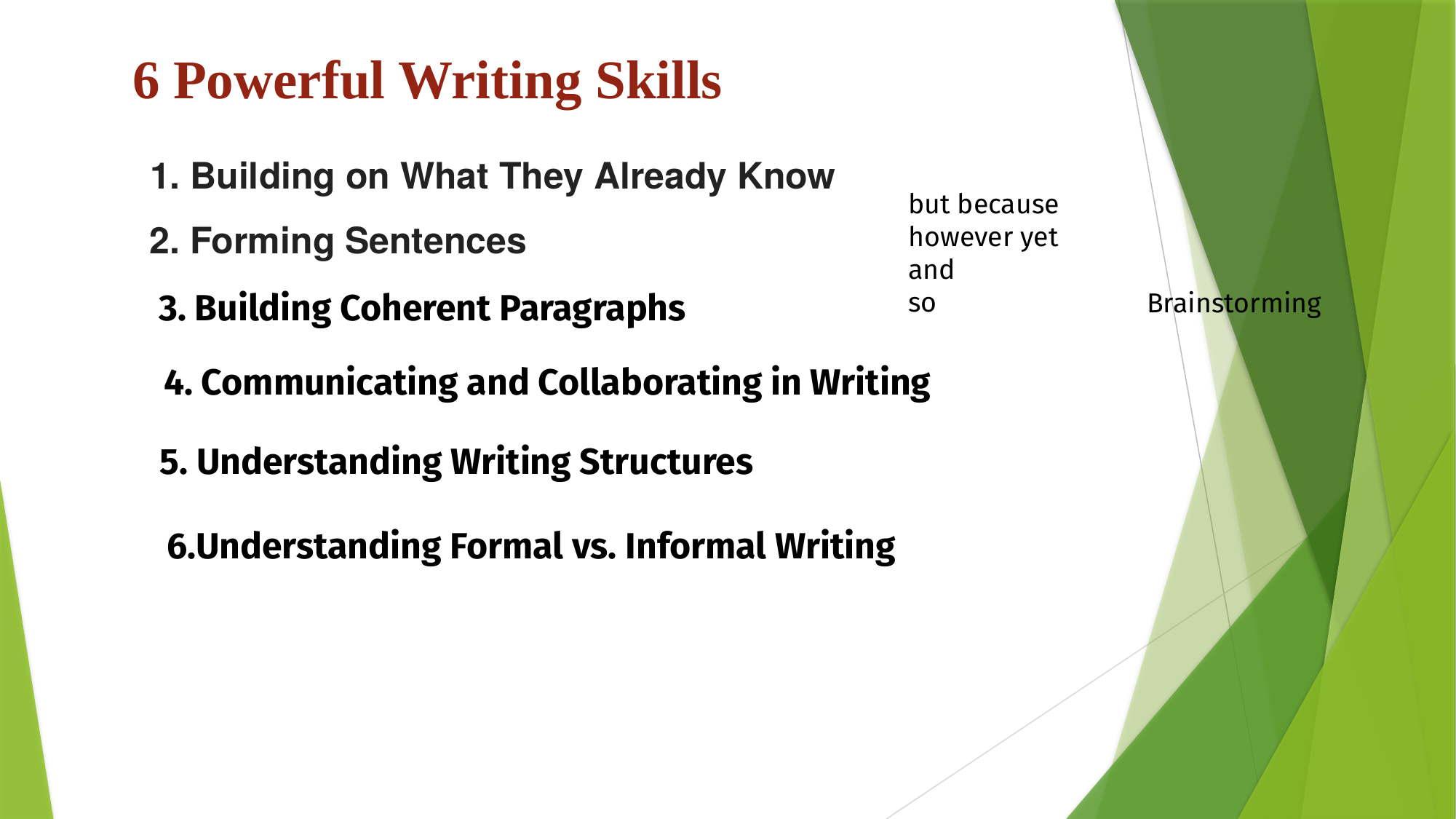

6 Powerful Writing Skills
1. Building on What They Already Know
but because
however yet
and
so
2. Forming Sentences
3. Building Coherent Paragraphs
Brainstorming
4. Communicating and Collaborating in Writing
5. Understanding Writing Structures
6.Understanding Formal vs. Informal Writing